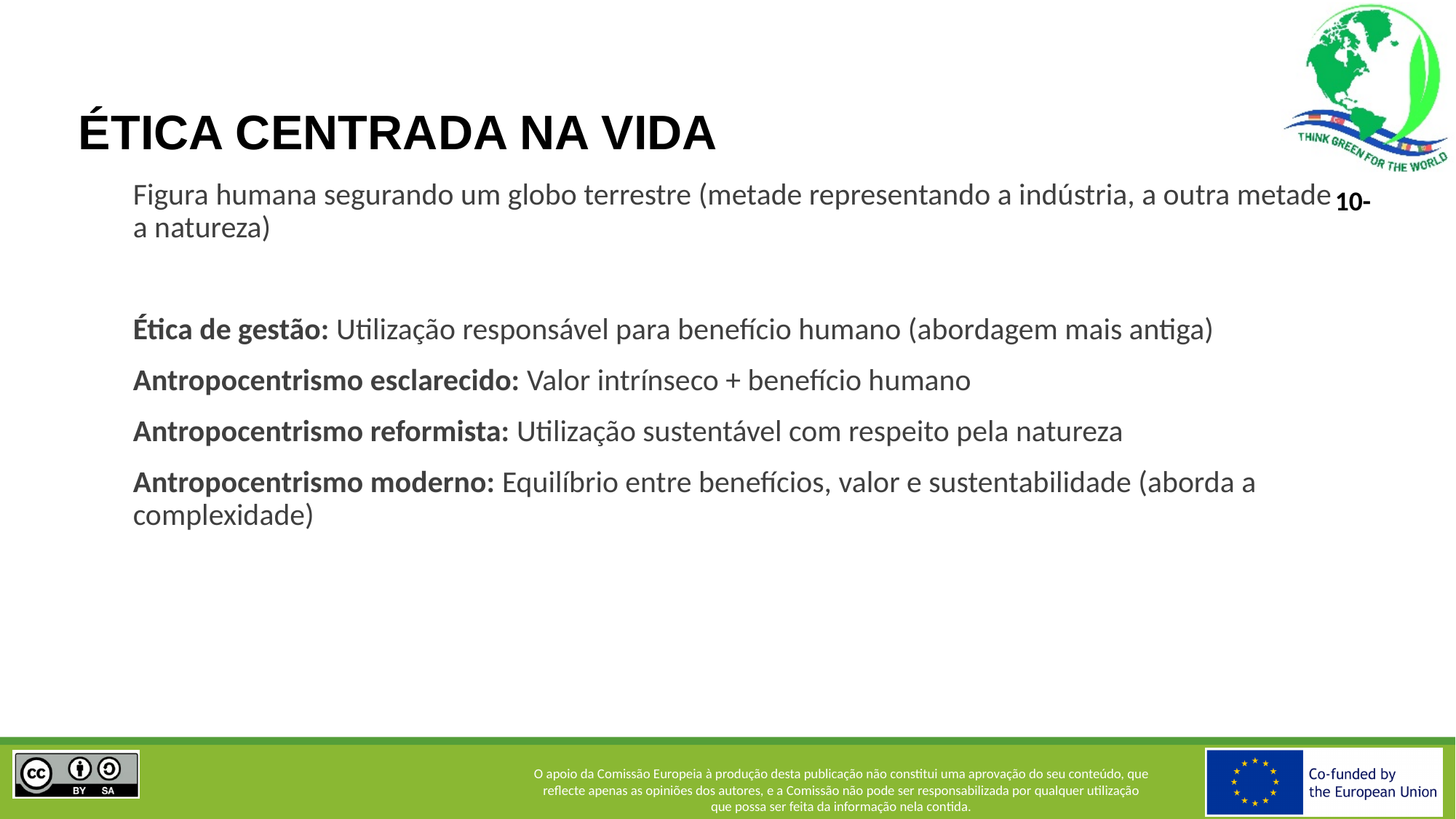

ÉTICA CENTRADA NA VIDA
Figura humana segurando um globo terrestre (metade representando a indústria, a outra metade a natureza)

Ética de gestão: Utilização responsável para benefício humano (abordagem mais antiga)
Antropocentrismo esclarecido: Valor intrínseco + benefício humano
Antropocentrismo reformista: Utilização sustentável com respeito pela natureza
Antropocentrismo moderno: Equilíbrio entre benefícios, valor e sustentabilidade (aborda a complexidade)